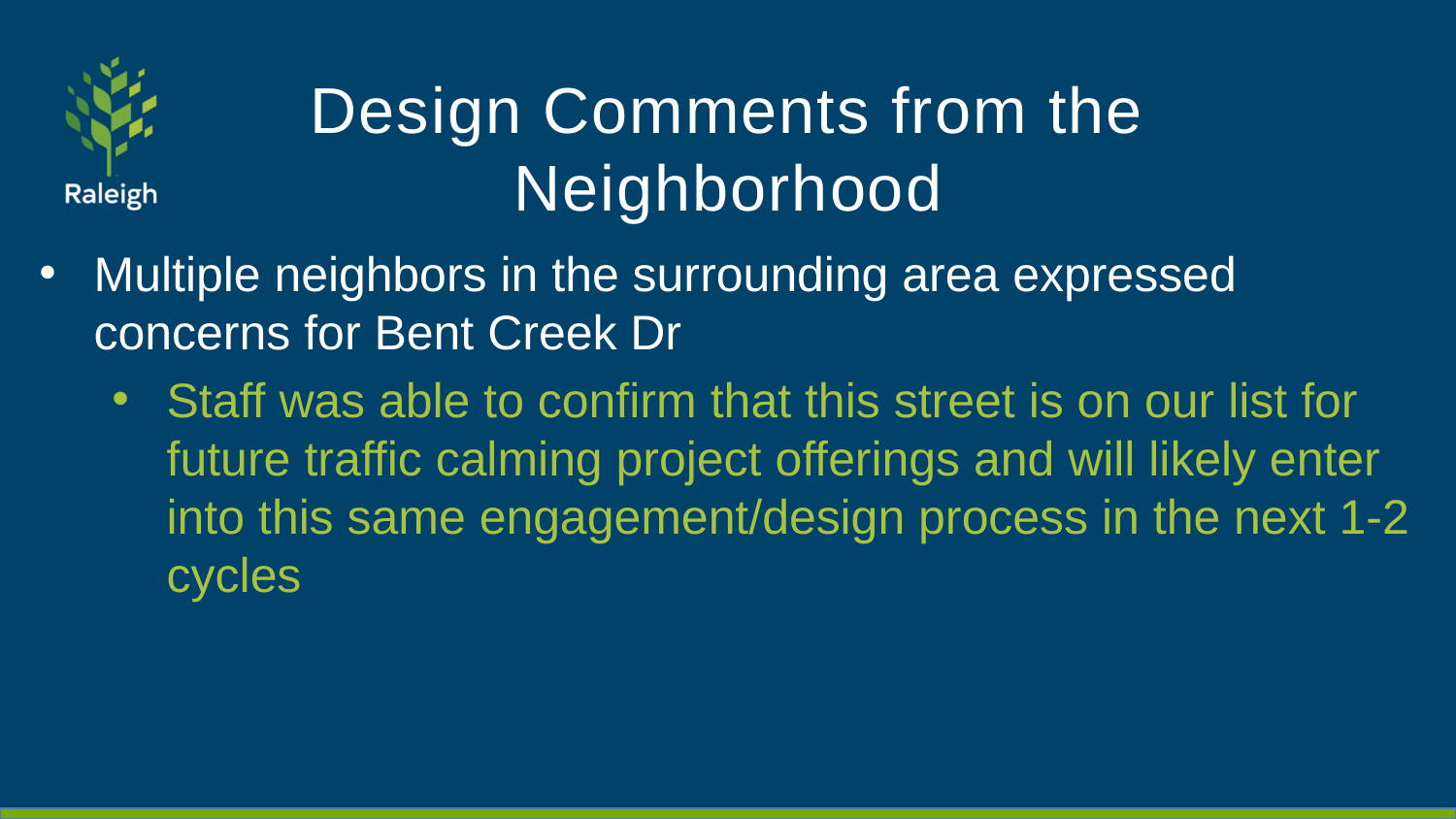

# Design Comments from the Neighborhood
Multiple neighbors in the surrounding area expressed concerns for Bent Creek Dr
Staff was able to confirm that this street is on our list for future traffic calming project offerings and will likely enter into this same engagement/design process in the next 1-2 cycles